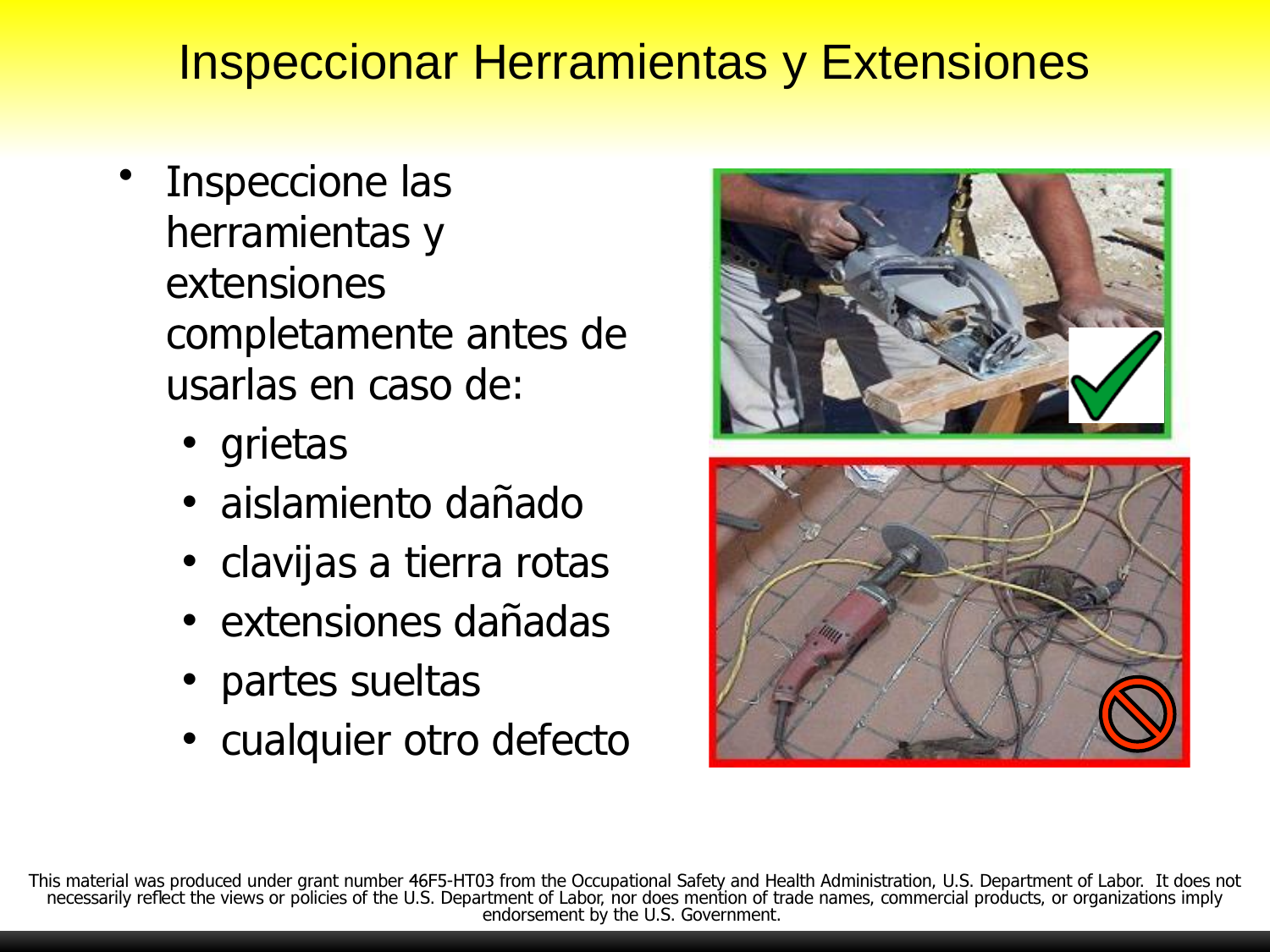

# Inspeccionar Herramientas y Extensiones
Inspeccione las herramientas y extensiones completamente antes de usarlas en caso de:
grietas
aislamiento dañado
clavijas a tierra rotas
extensiones dañadas
partes sueltas
cualquier otro defecto

This material was produced under grant number 46F5-HT03 from the Occupational Safety and Health Administration, U.S. Department of Labor.  It does not necessarily reflect the views or policies of the U.S. Department of Labor, nor does mention of trade names, commercial products, or organizations imply endorsement by the U.S. Government.